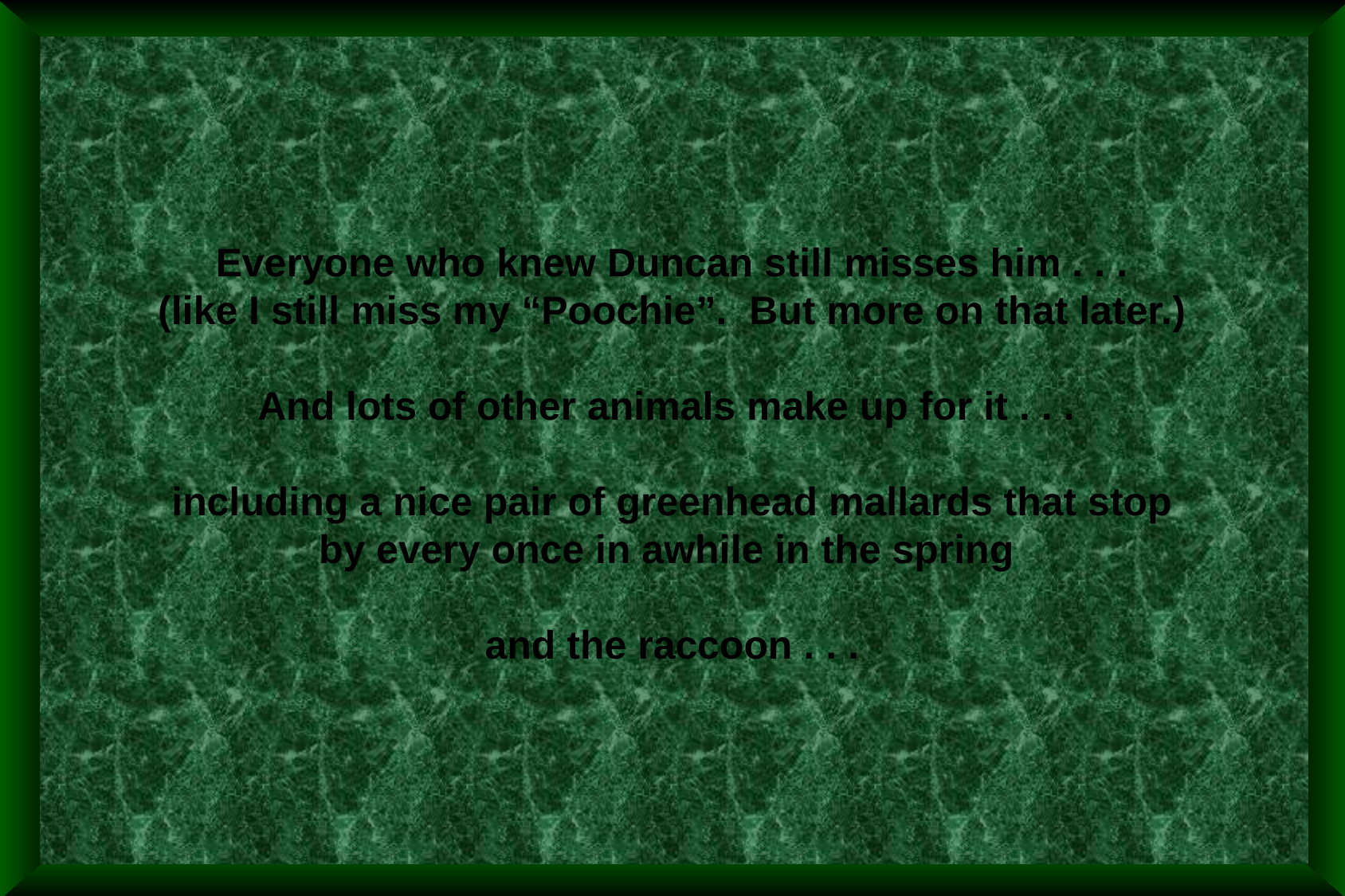

Everyone who knew Duncan still misses him . . .
(like I still miss my “Poochie”.  But more on that later.)

And lots of other animals make up for it . . .

including a nice pair of greenhead mallards that stop by every once in awhile in the spring

and the raccoon . . .